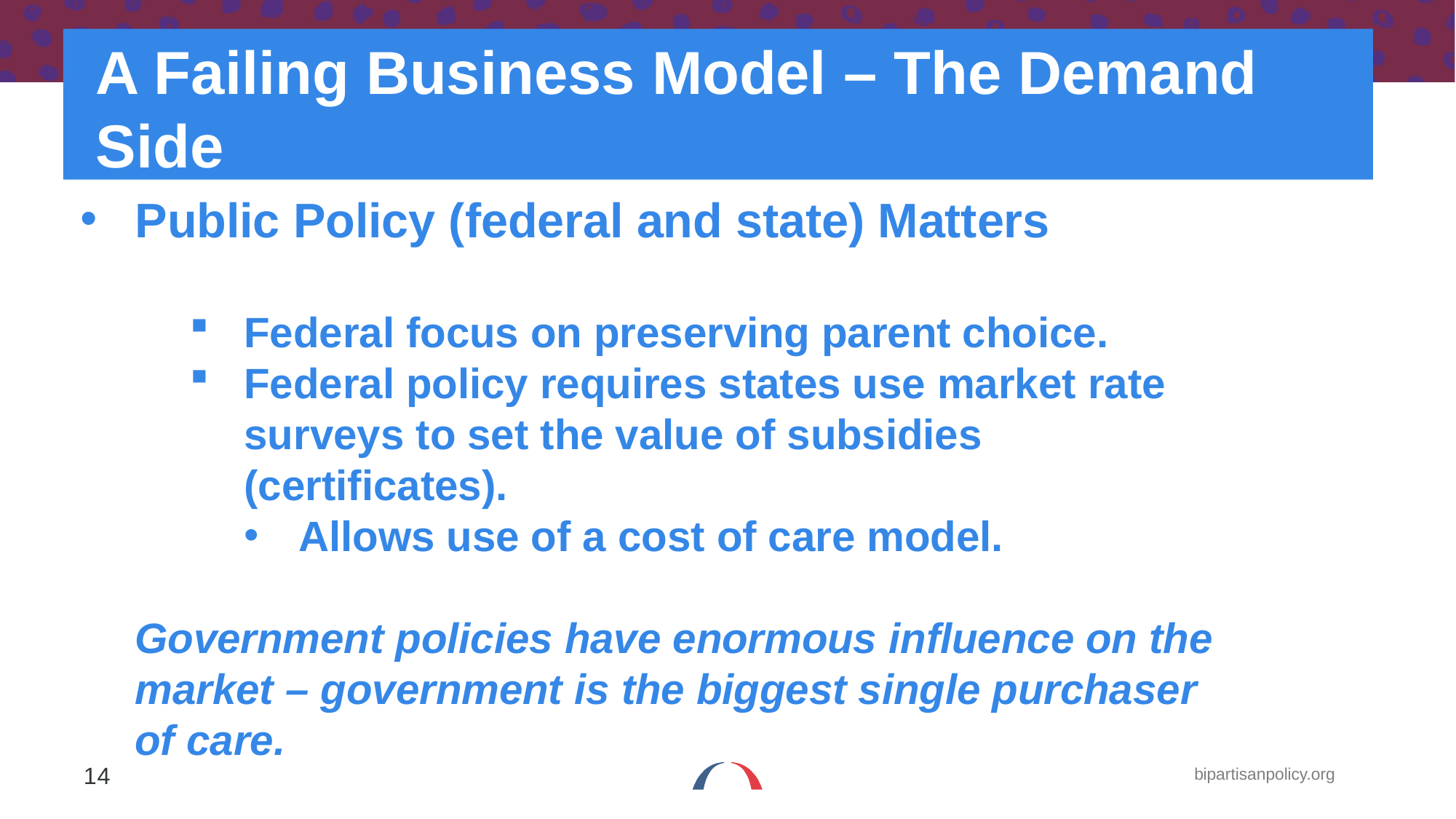

# A Failing Business Model – The Demand Side

Public Policy (federal and state) Matters

Federal focus on preserving parent choice.
Federal policy requires states use market rate surveys to set the value of subsidies (certificates).
Allows use of a cost of care model.

Government policies have enormous influence on the market – government is the biggest single purchaser of care.

14
bipartisanpolicy.org